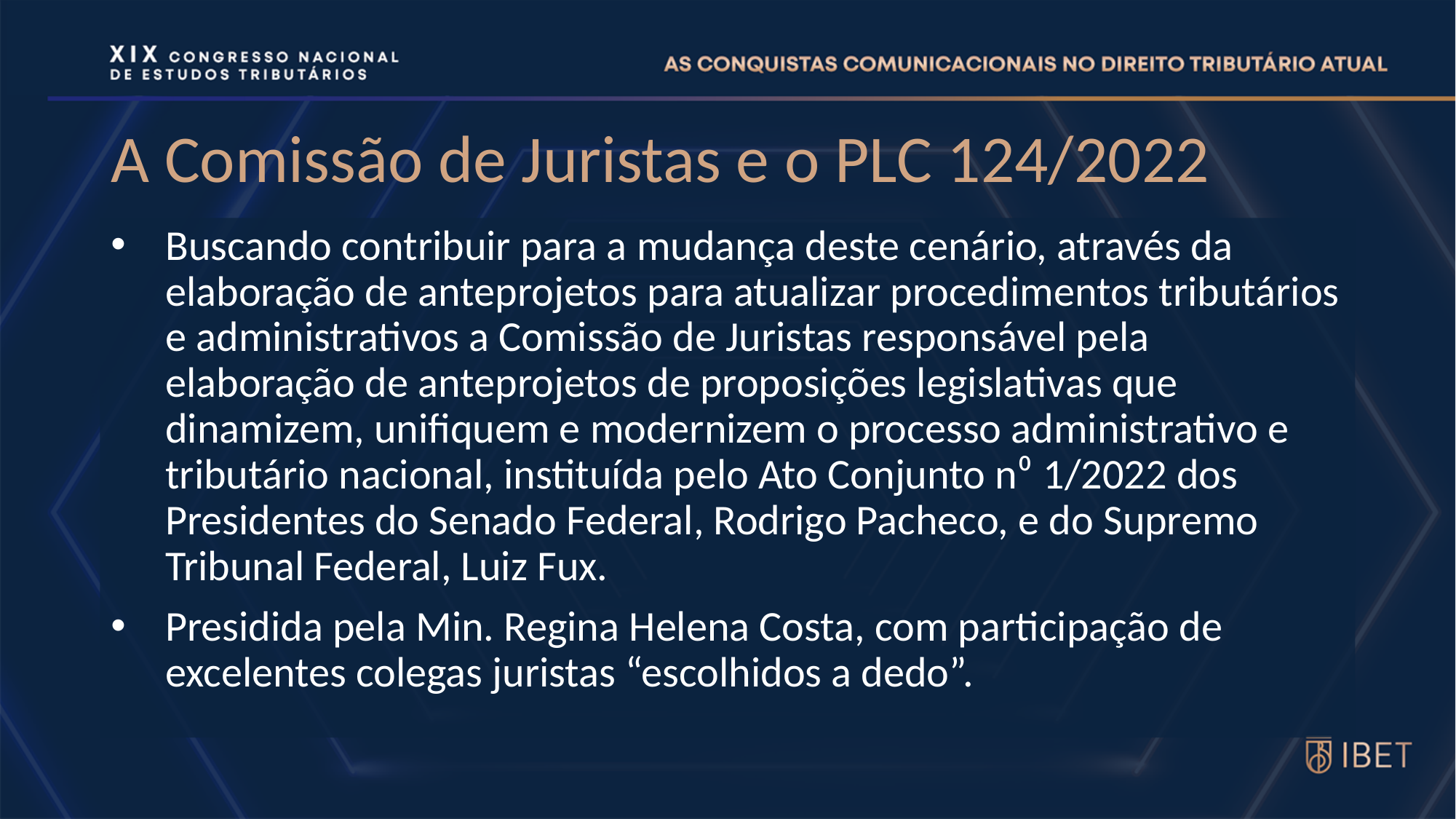

# A Comissão de Juristas e o PLC 124/2022
Buscando contribuir para a mudança deste cenário, através da elaboração de anteprojetos para atualizar procedimentos tributários e administrativos a Comissão de Juristas responsável pela elaboração de anteprojetos de proposições legislativas que dinamizem, unifiquem e modernizem o processo administrativo e tributário nacional, instituída pelo Ato Conjunto n⁰ 1/2022 dos Presidentes do Senado Federal, Rodrigo Pacheco, e do Supremo Tribunal Federal, Luiz Fux.
Presidida pela Min. Regina Helena Costa, com participação de excelentes colegas juristas “escolhidos a dedo”.